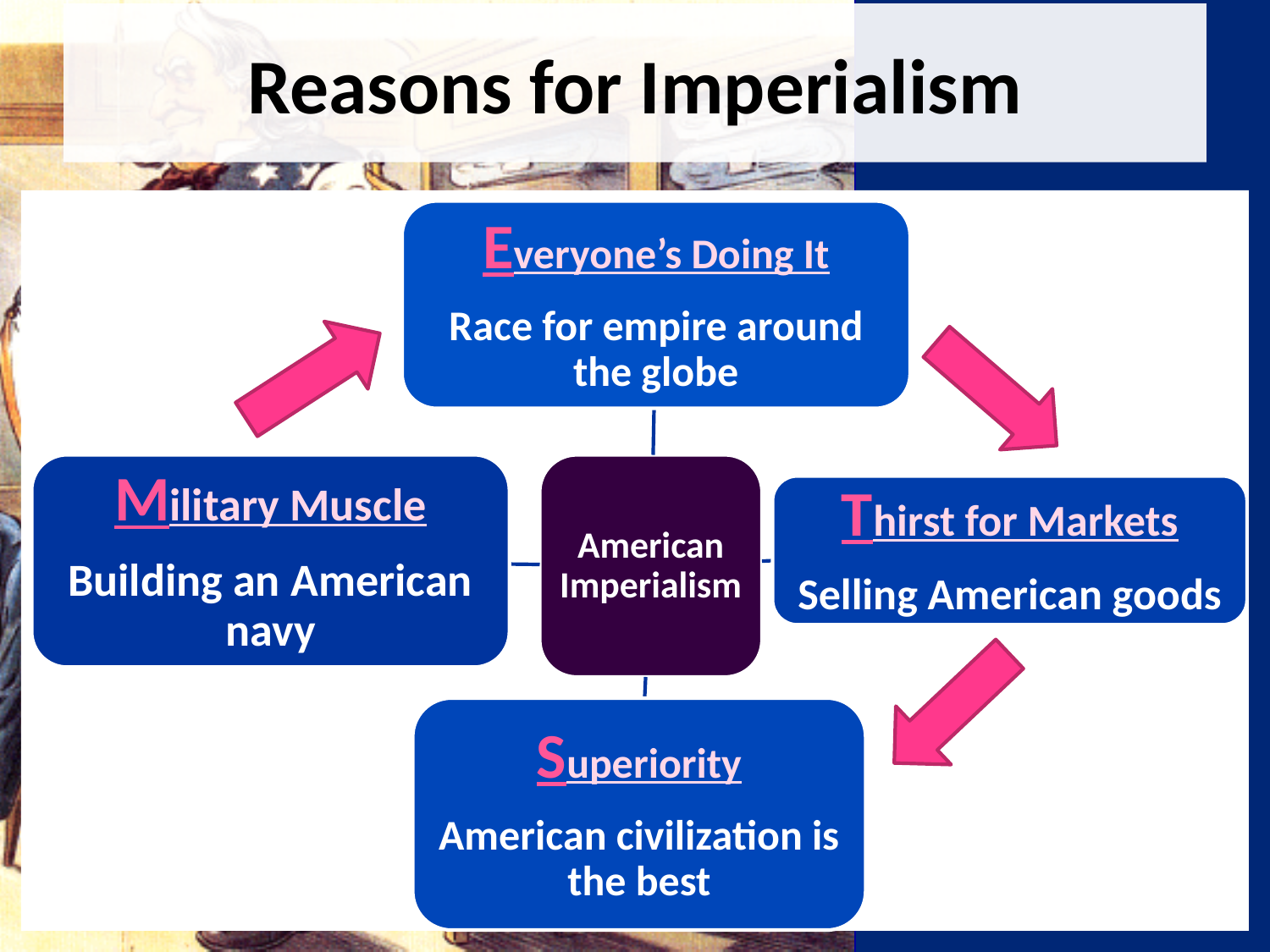

# Reasons for Imperialism

Everyone’s Doing It
Race for empire around the globe

American Imperialism
Military Muscle
Building an American navy
Thirst for Markets
Selling American goods

Superiority
American civilization is the best